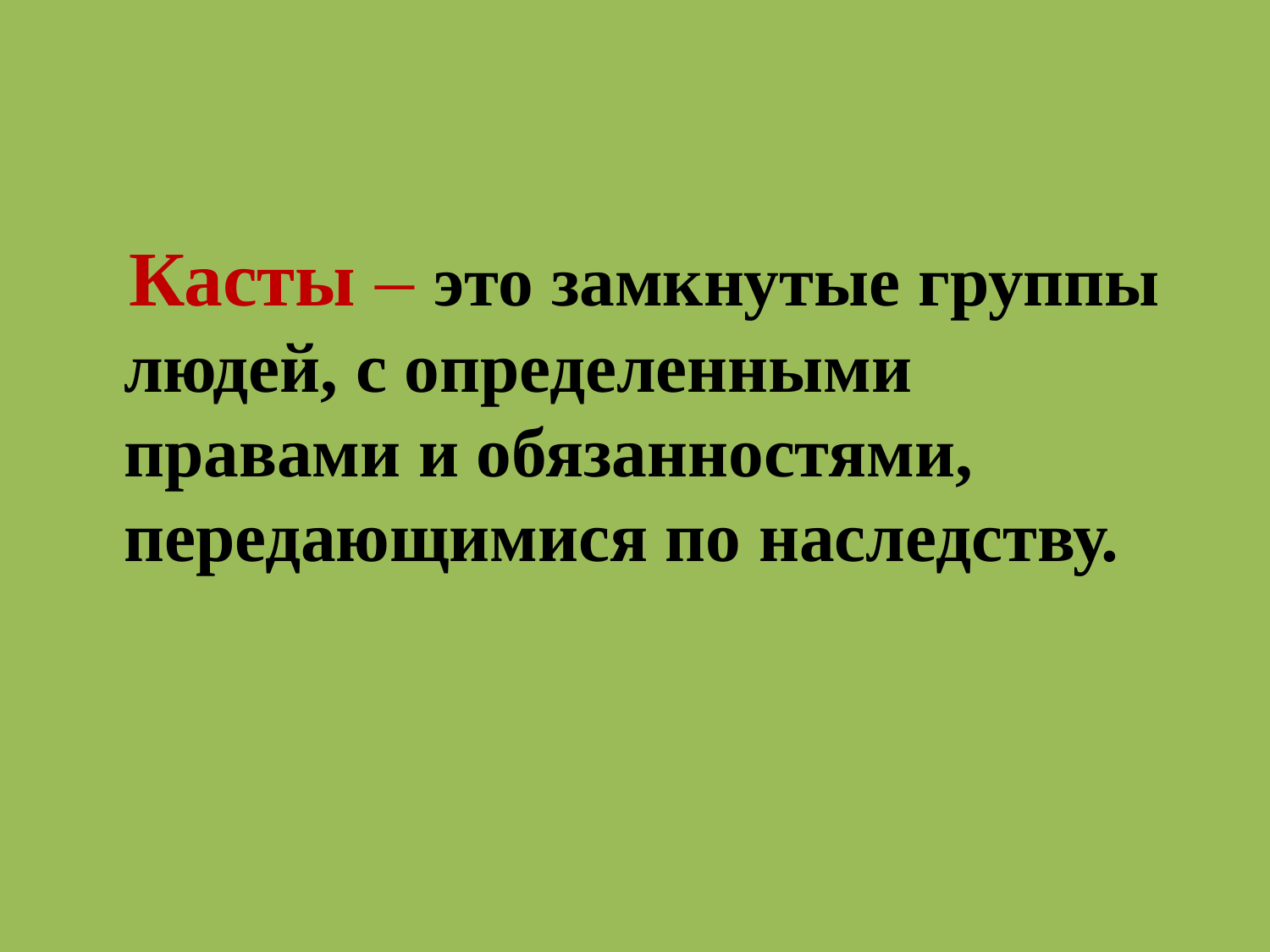

Касты – это замкнутые группы людей, с определенными правами и обязанностями, передающимися по наследству.